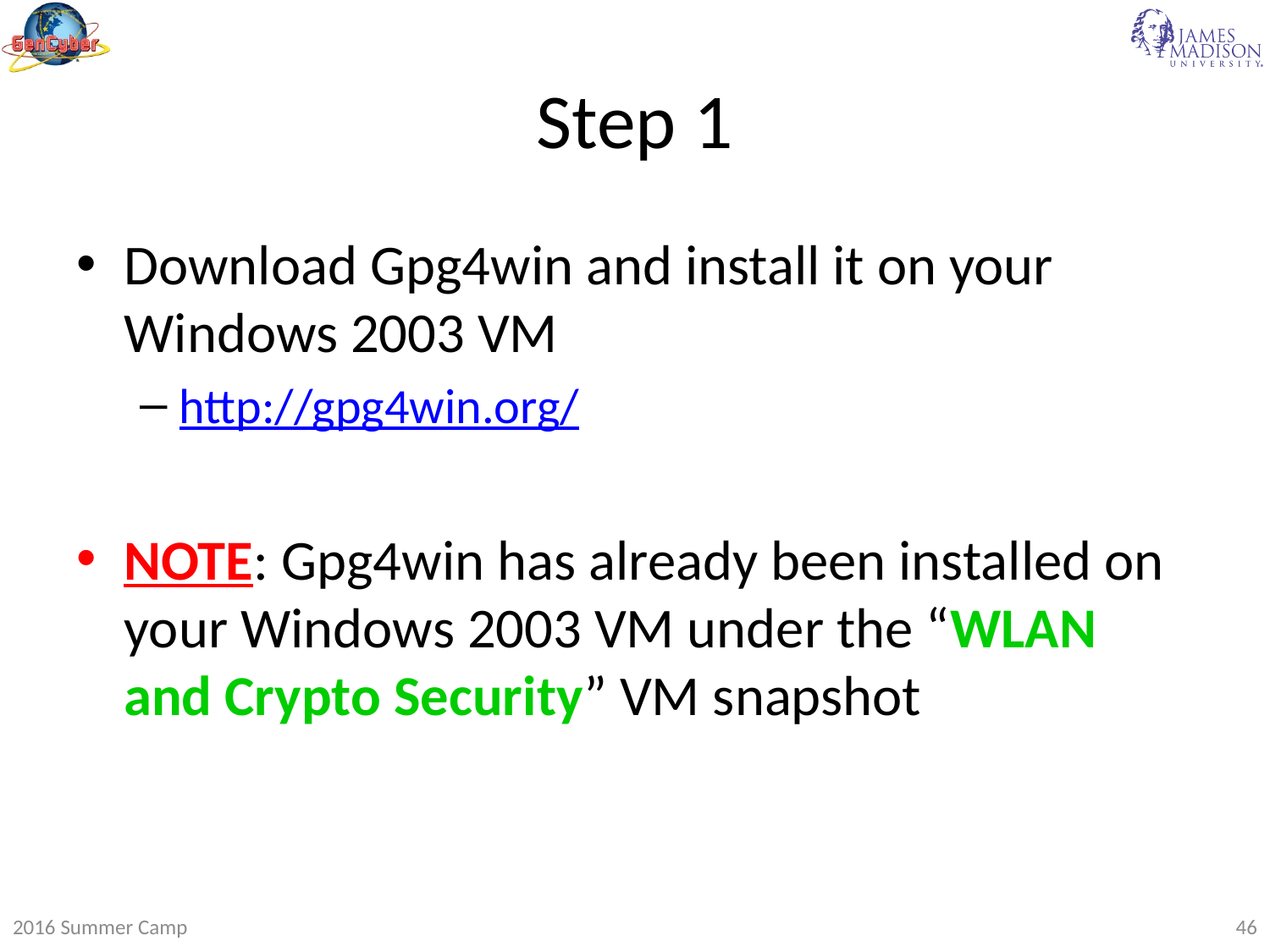

# Step 1
Download Gpg4win and install it on your Windows 2003 VM
http://gpg4win.org/

NOTE: Gpg4win has already been installed on your Windows 2003 VM under the “WLAN and Crypto Security” VM snapshot
2016 Summer Camp
46